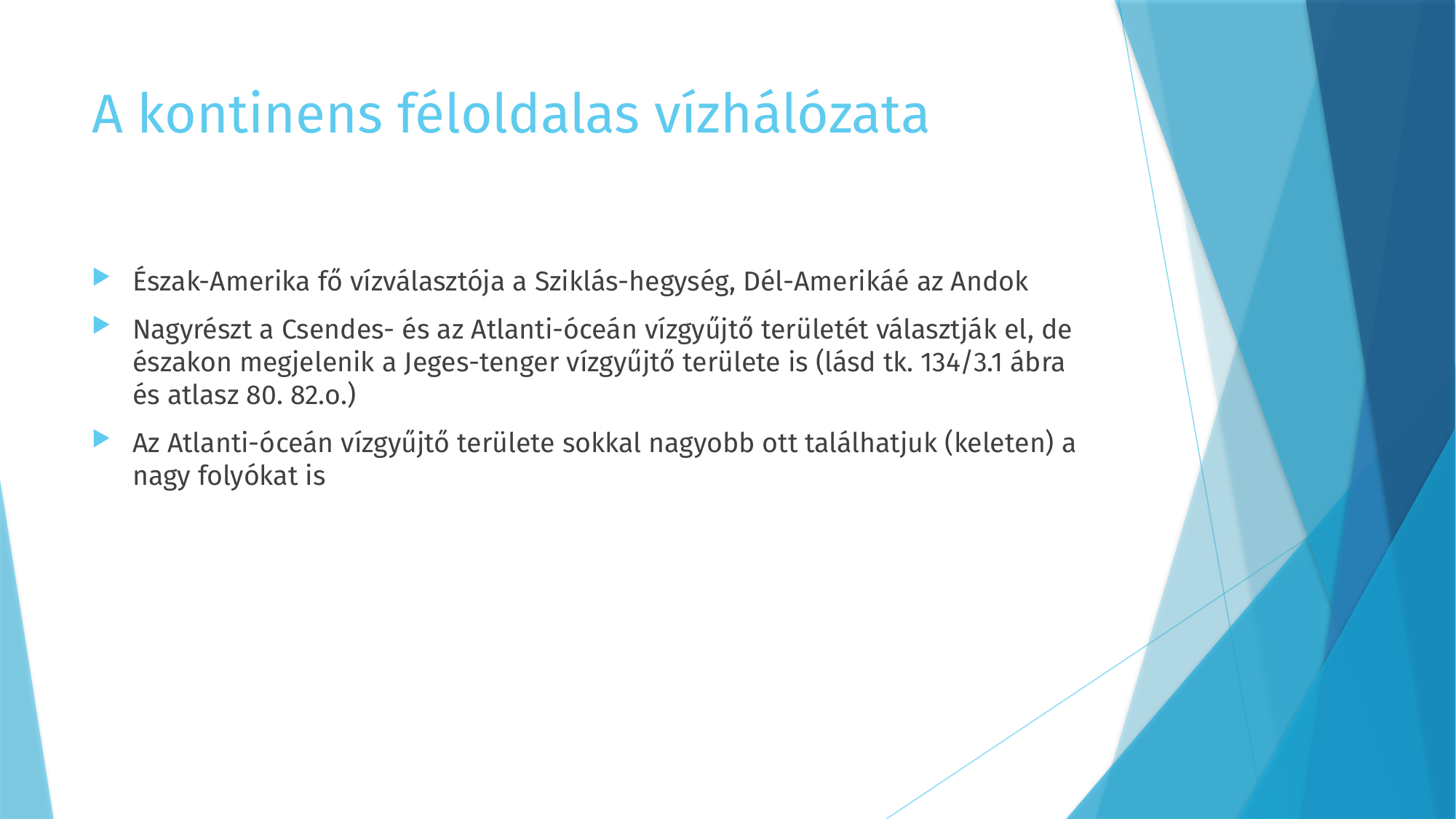

# A kontinens féloldalas vízhálózata
Észak-Amerika fő vízválasztója a Sziklás-hegység, Dél-Amerikáé az Andok
Nagyrészt a Csendes- és az Atlanti-óceán vízgyűjtő területét választják el, de északon megjelenik a Jeges-tenger vízgyűjtő területe is (lásd tk. 134/3.1 ábra és atlasz 80. 82.o.)
Az Atlanti-óceán vízgyűjtő területe sokkal nagyobb ott találhatjuk (keleten) a nagy folyókat is